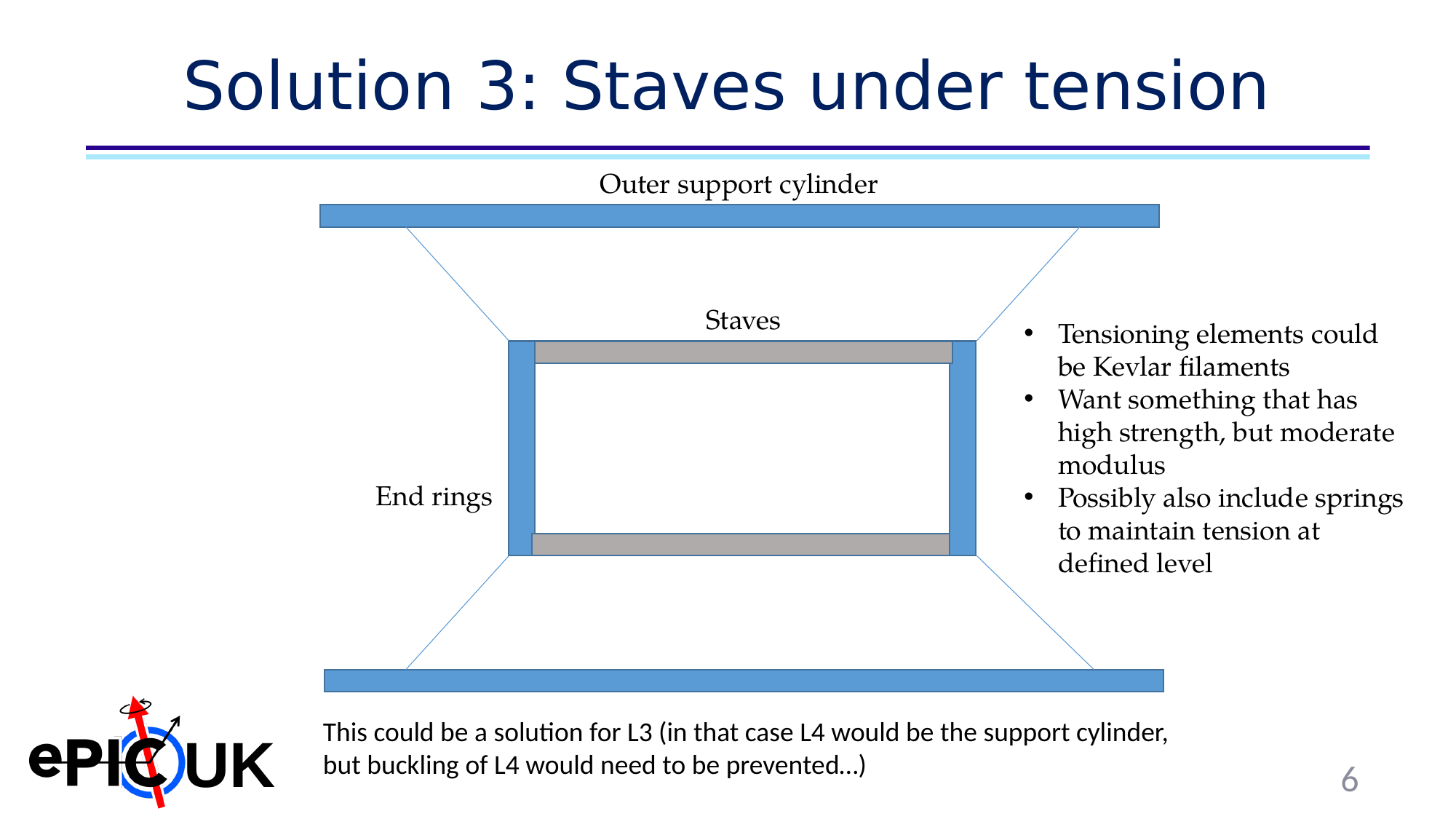

# Solution 3: Staves under tension
Outer support cylinder

Staves
Tensioning elements could be Kevlar filaments
Want something that has high strength, but moderate modulus
Possibly also include springs to maintain tension at defined level

End rings

This could be a solution for L3 (in that case L4 would be the support cylinder, but buckling of L4 would need to be prevented…)
6